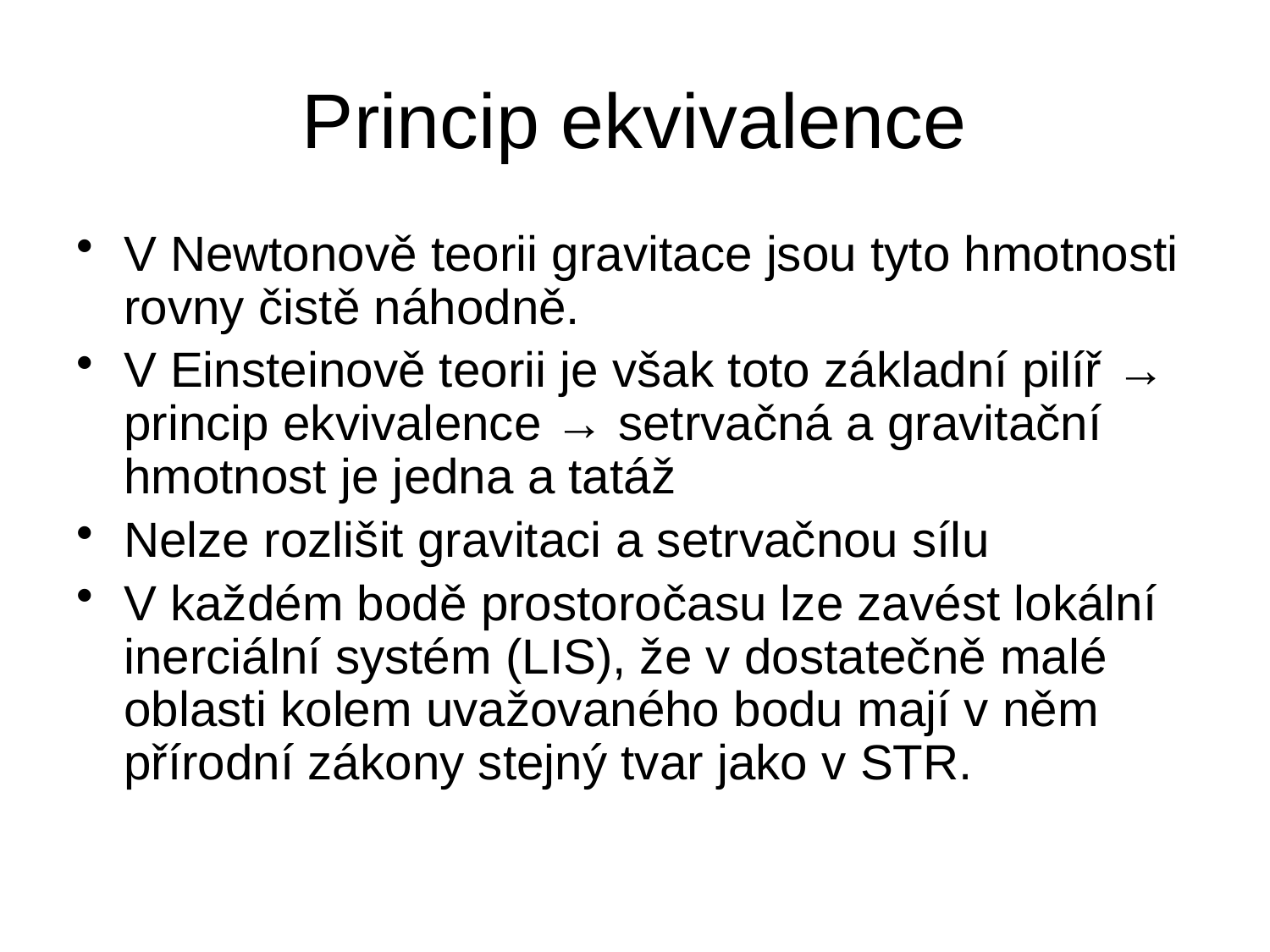

# Princip ekvivalence
V Newtonově teorii gravitace jsou tyto hmotnosti rovny čistě náhodně.
V Einsteinově teorii je však toto základní pilíř → princip ekvivalence → setrvačná a gravitační hmotnost je jedna a tatáž
Nelze rozlišit gravitaci a setrvačnou sílu
V každém bodě prostoročasu lze zavést lokální inerciální systém (LIS), že v dostatečně malé oblasti kolem uvažovaného bodu mají v něm přírodní zákony stejný tvar jako v STR.